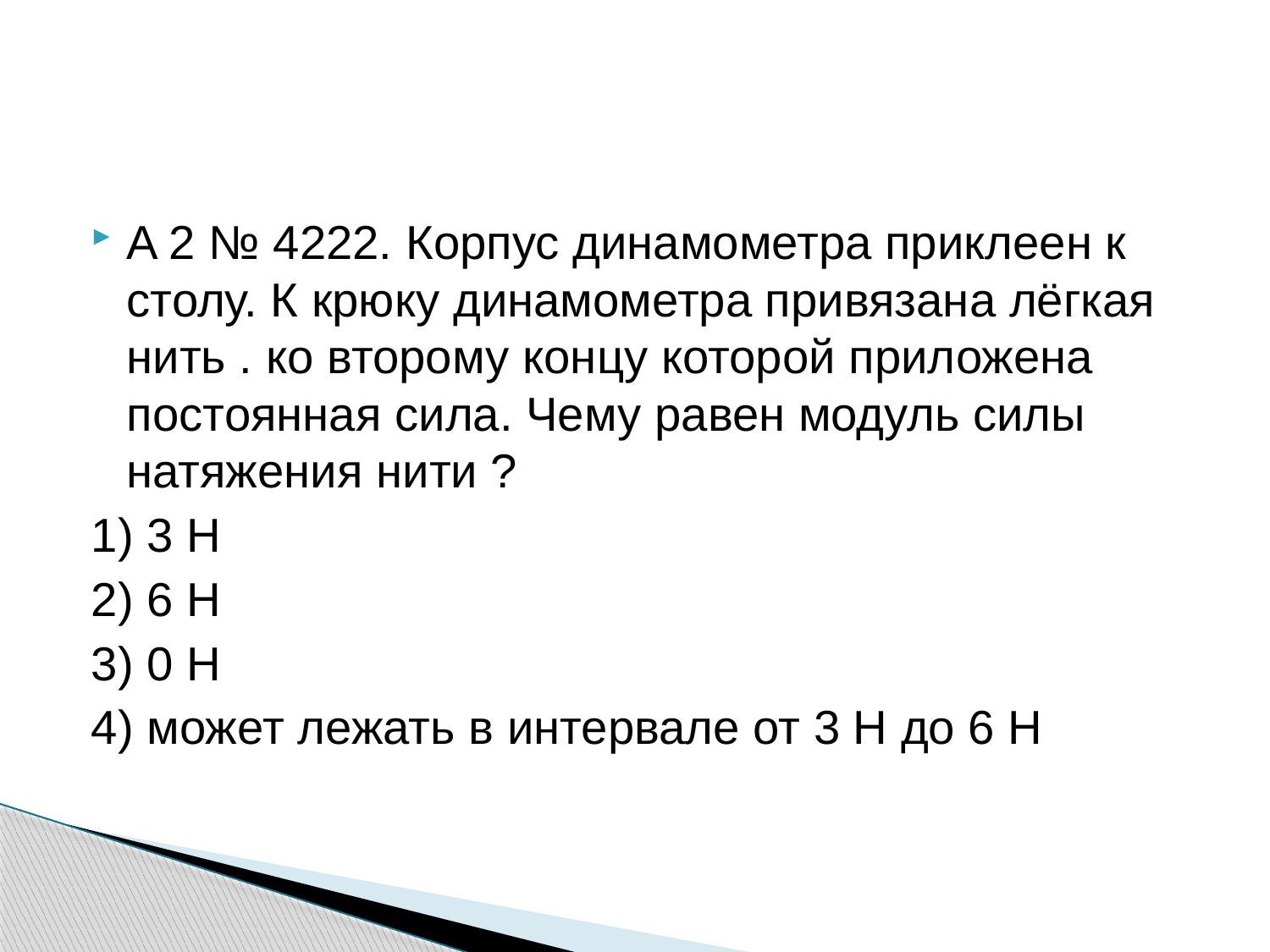

#
A 2 № 4222. Корпус динамометра приклеен к столу. К крюку динамометра привязана лёгкая нить . ко второму концу которой приложена постоянная сила. Чему равен модуль силы натяжения нити ?
1) 3 H
2) 6 H
3) 0 H
4) может лежать в интервале от 3 Н до 6 Н